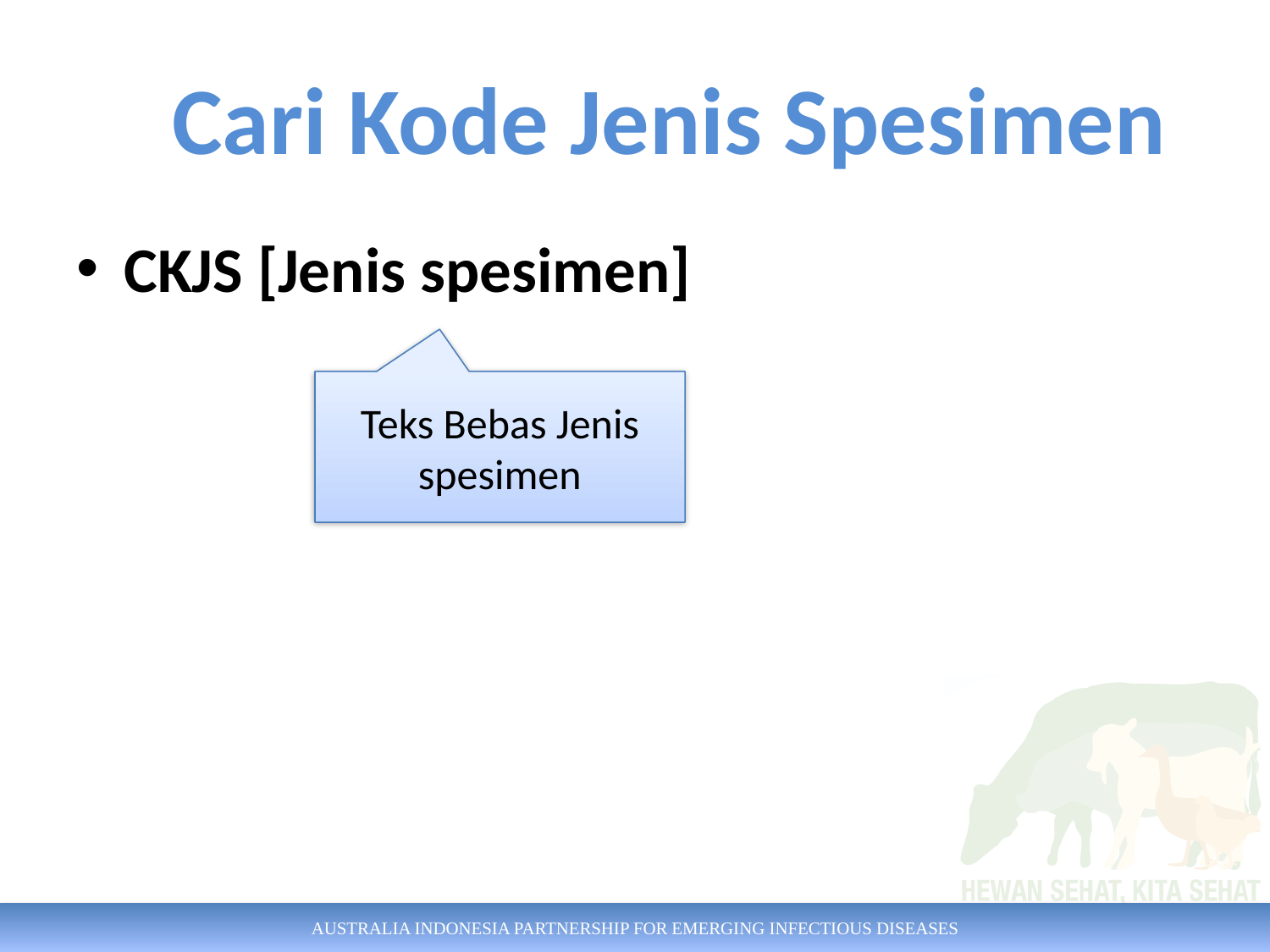

#
Cari Kode Jenis Spesimen
CKJS [Jenis spesimen]

Teks Bebas Jenis spesimen